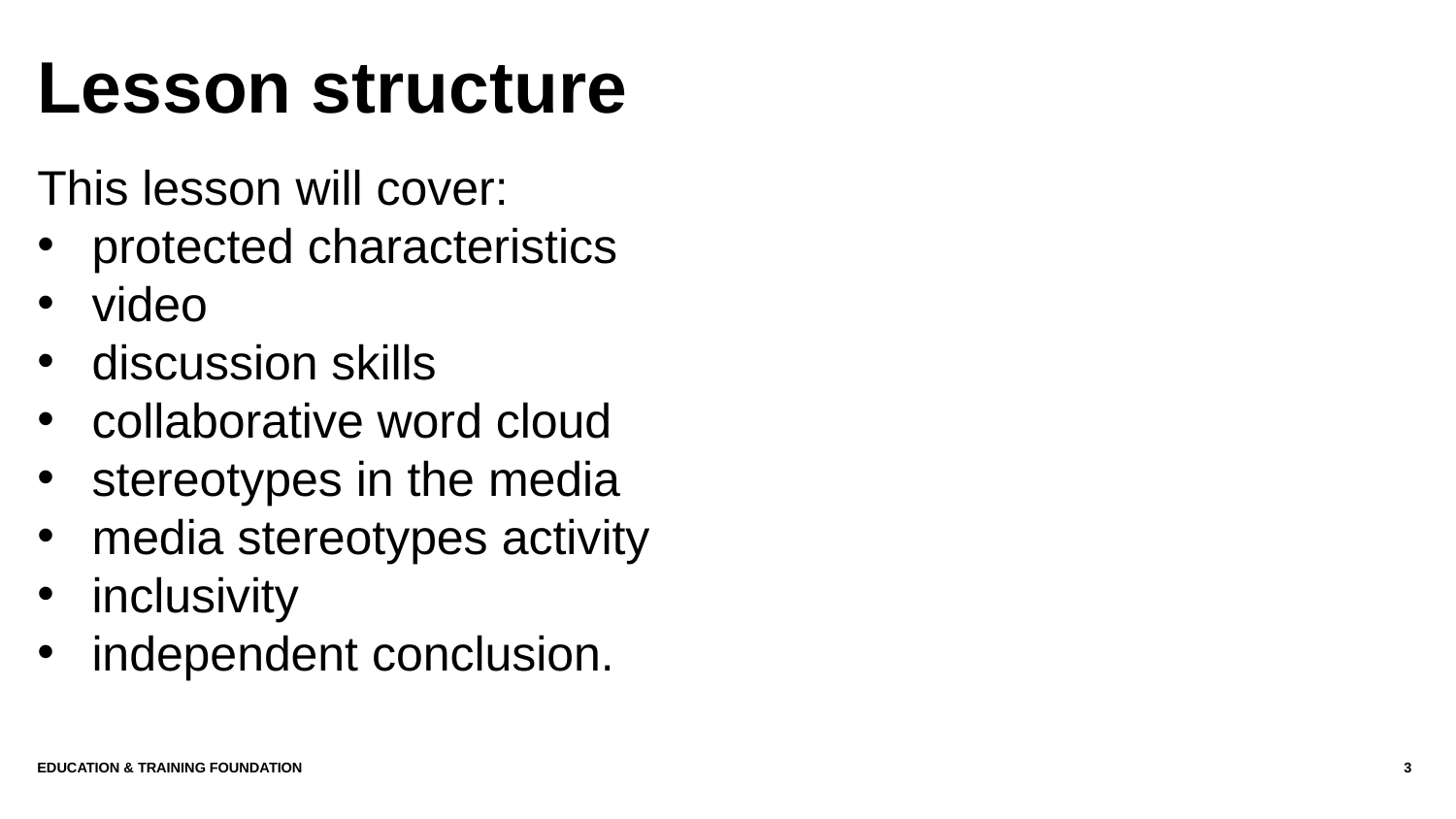

# Lesson structure
This lesson will cover:
protected characteristics
video
discussion skills
collaborative word cloud
stereotypes in the media
media stereotypes activity
inclusivity
independent conclusion.
Education & Training Foundation
3